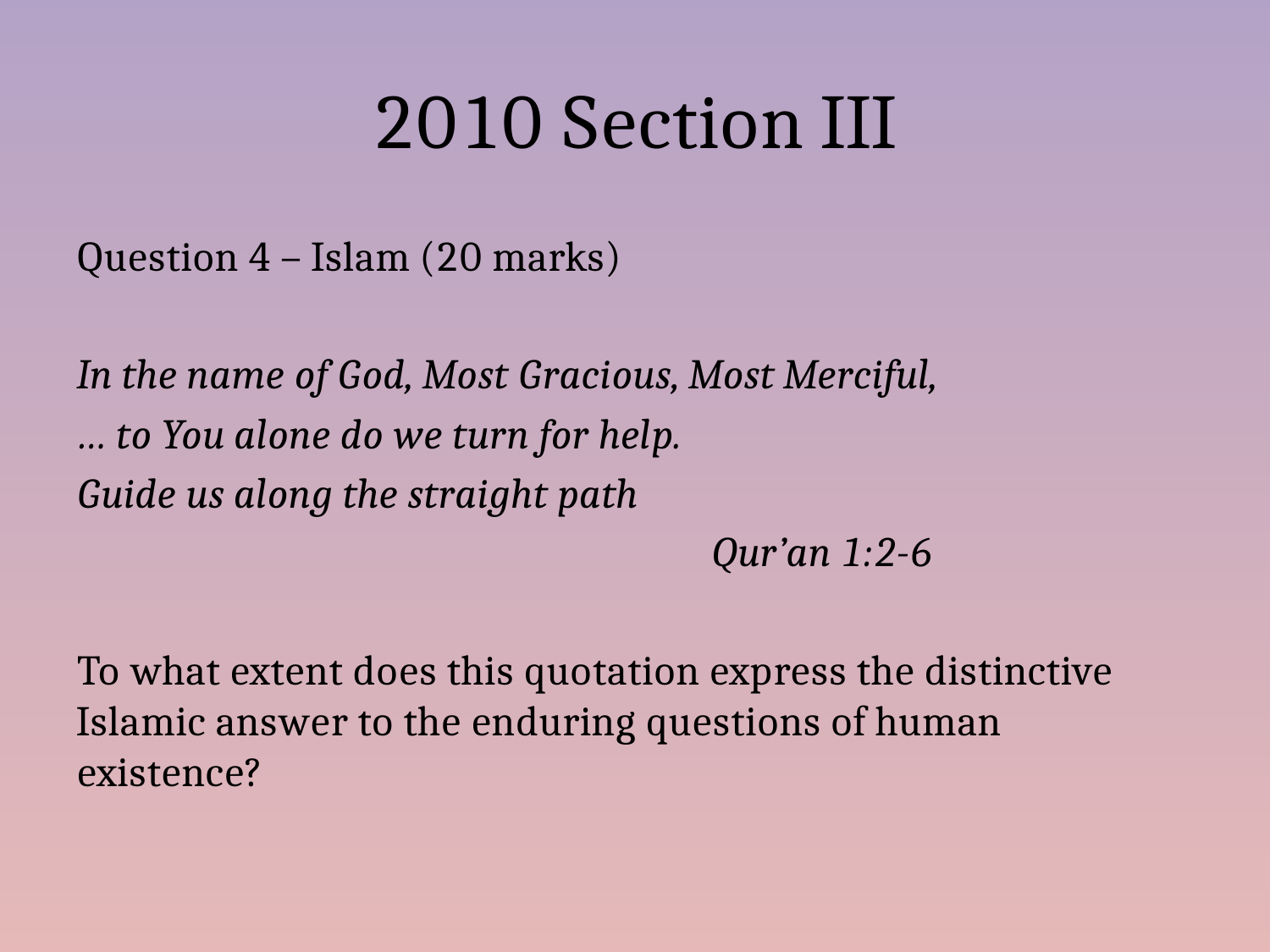

# 2010 Section III
Question 4 – Islam (20 marks)

In the name of God, Most Gracious, Most Merciful,
… to You alone do we turn for help.
Guide us along the straight path
					Qur’an 1:2-6

To what extent does this quotation express the distinctive Islamic answer to the enduring questions of human existence?